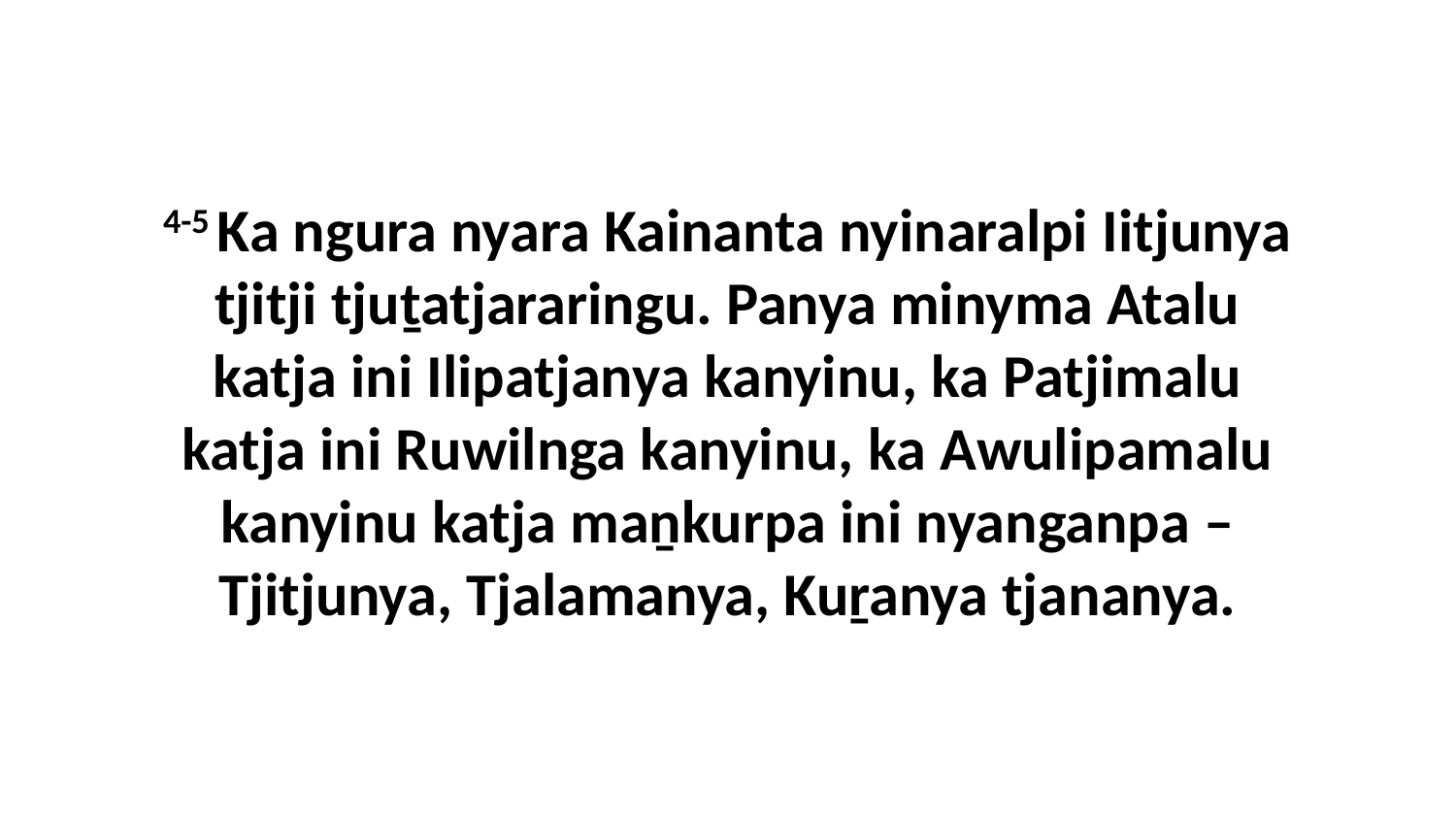

4-5 Ka ngura nyara Kainanta nyinaralpi Iitjunya tjitji tjuṯatjararingu. Panya minyma Atalu katja ini Ilipatjanya kanyinu, ka Patjimalu katja ini Ruwilnga kanyinu, ka Awulipamalu kanyinu katja maṉkurpa ini nyanganpa – Tjitjunya, Tjalamanya, Kuṟanya tjananya.